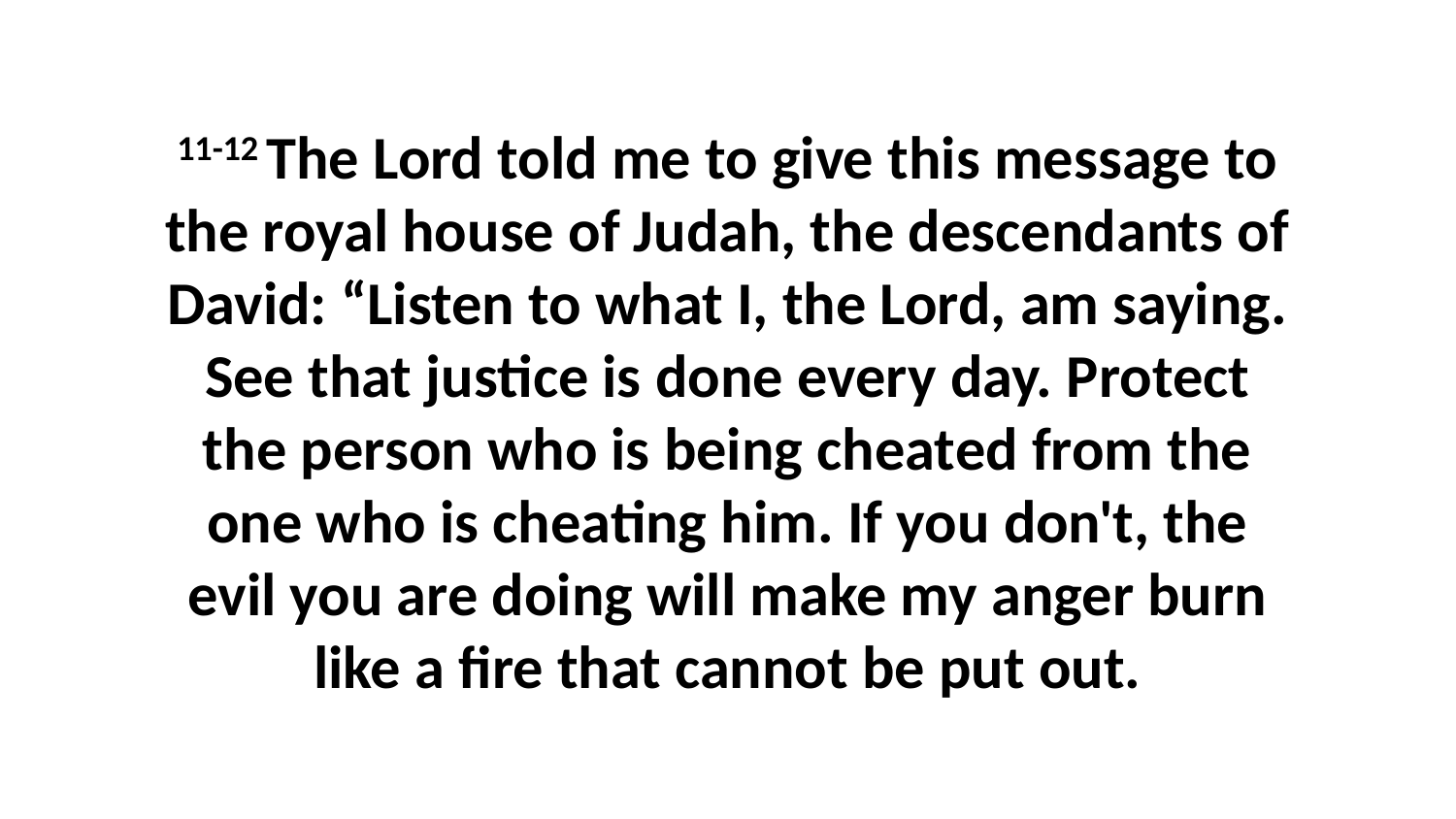

11-12 The Lord told me to give this message to the royal house of Judah, the descendants of David: “Listen to what I, the Lord, am saying. See that justice is done every day. Protect the person who is being cheated from the one who is cheating him. If you don't, the evil you are doing will make my anger burn like a fire that cannot be put out.